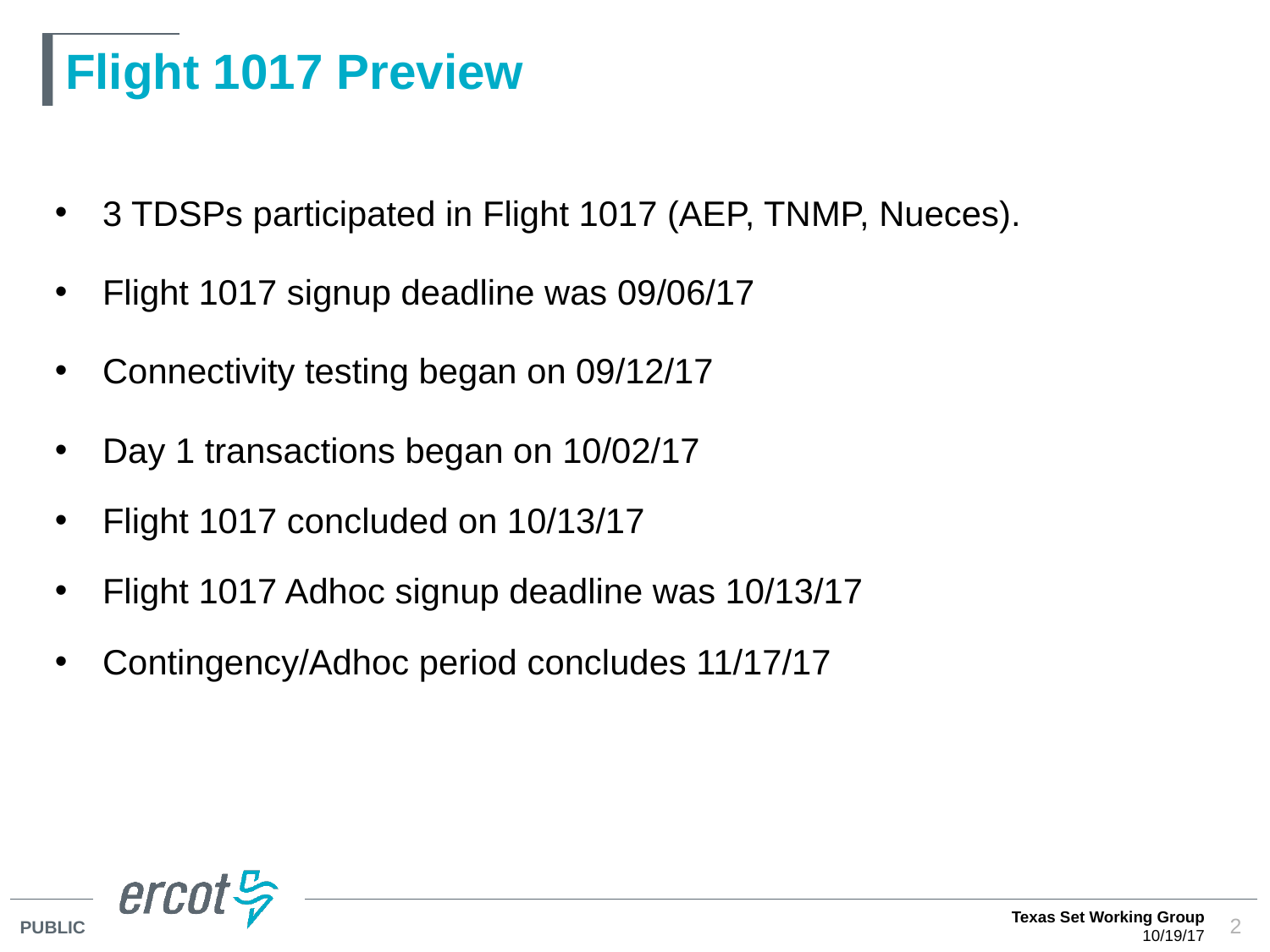

# Flight 1017 Preview

3 TDSPs participated in Flight 1017 (AEP, TNMP, Nueces).
Flight 1017 signup deadline was 09/06/17
Connectivity testing began on 09/12/17
Day 1 transactions began on 10/02/17
Flight 1017 concluded on 10/13/17
Flight 1017 Adhoc signup deadline was 10/13/17
Contingency/Adhoc period concludes 11/17/17
Texas Set Working Group
10/19/17
2